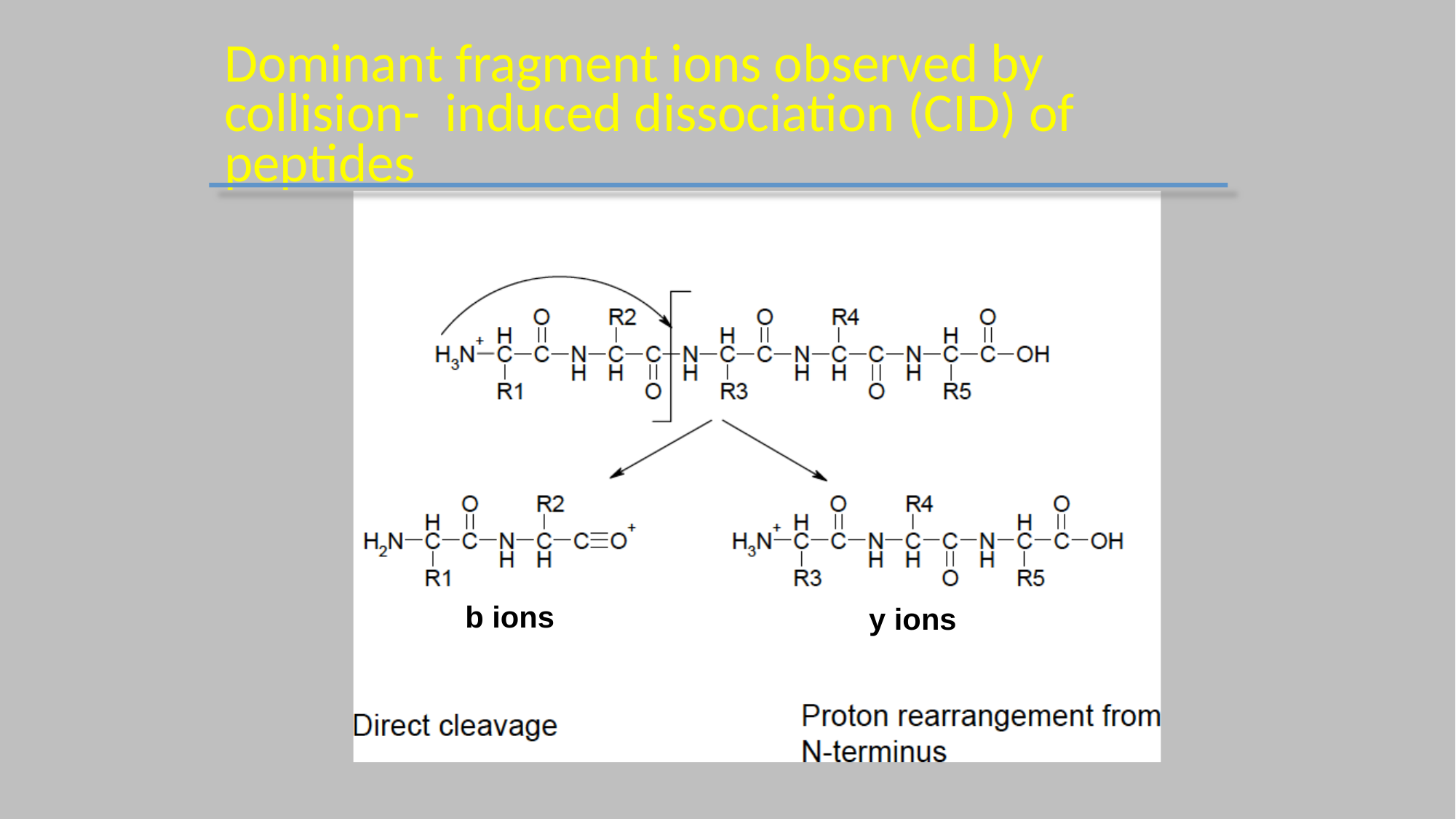

# Dominant fragment ions observed by collision-  induced dissociation (CID) of peptides

b ions
y ions